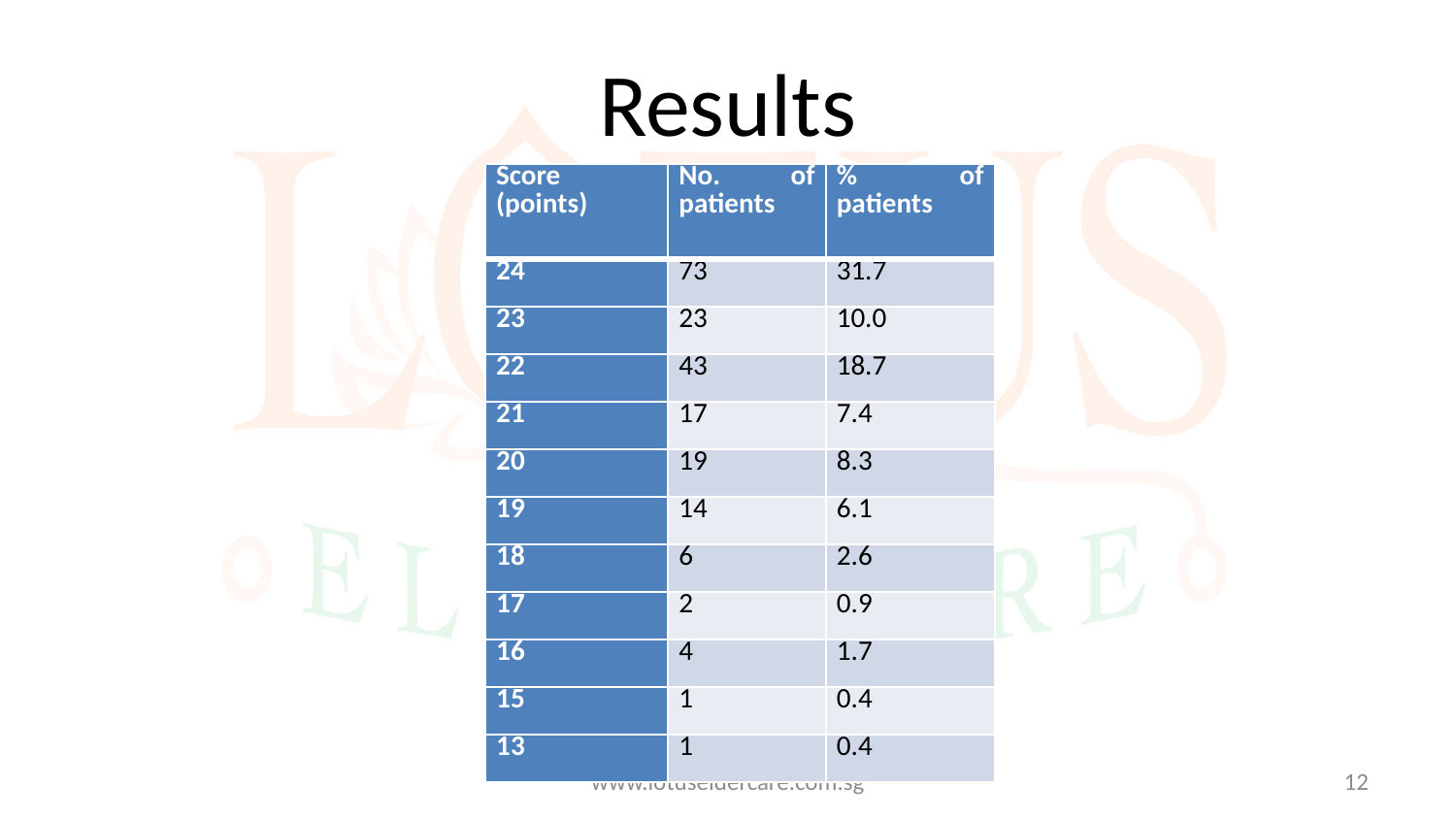

# Results
| Score (points) | No. of patients | % of patients |
| --- | --- | --- |
| 24 | 73 | 31.7 |
| 23 | 23 | 10.0 |
| 22 | 43 | 18.7 |
| 21 | 17 | 7.4 |
| 20 | 19 | 8.3 |
| 19 | 14 | 6.1 |
| 18 | 6 | 2.6 |
| 17 | 2 | 0.9 |
| 16 | 4 | 1.7 |
| 15 | 1 | 0.4 |
| 13 | 1 | 0.4 |
www.lotuseldercare.com.sg
12